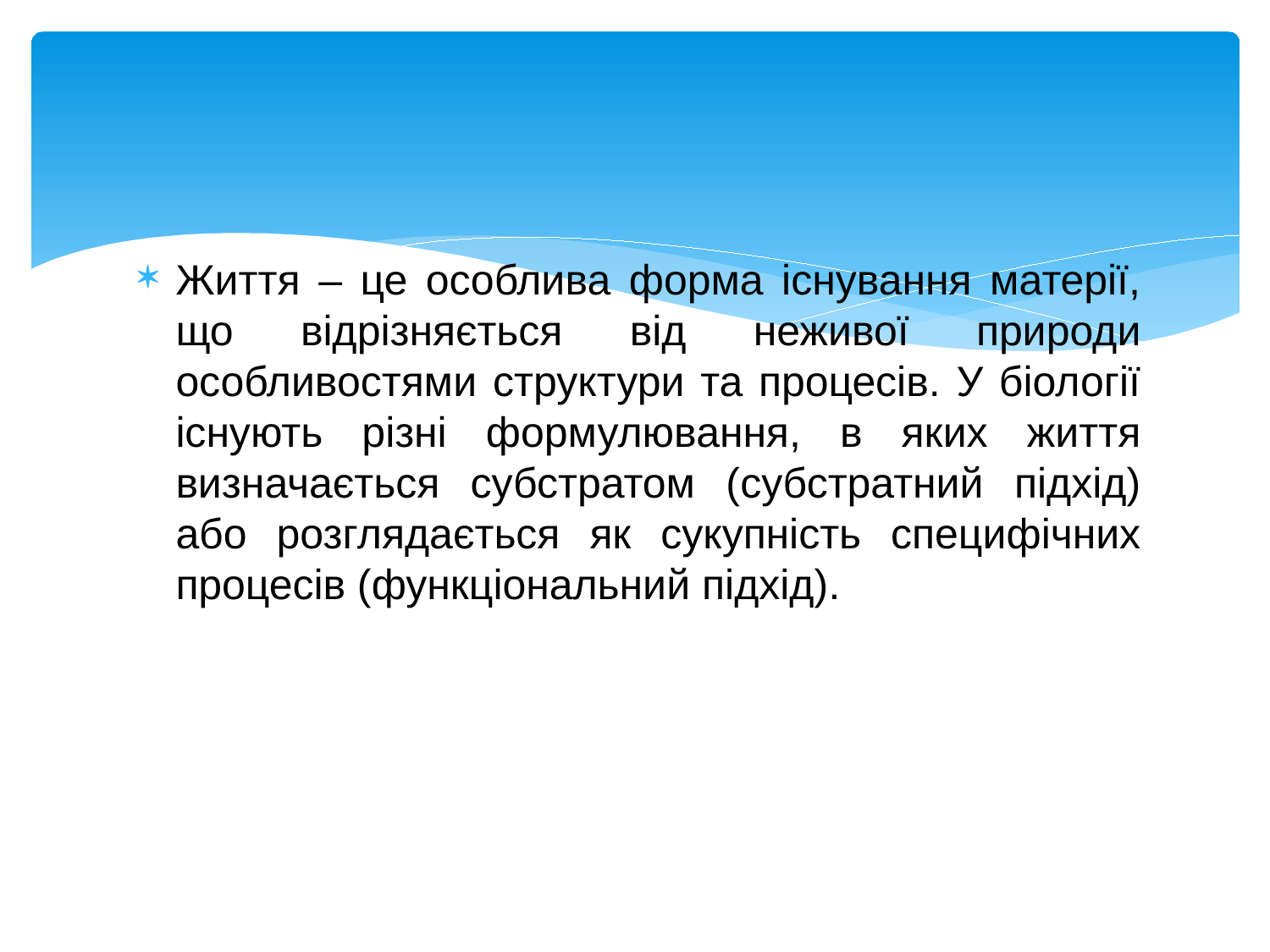

#
Життя – це особлива форма існування матерії, що відрізняється від неживої природи особливостями структури та процесів. У біології існують різні формулювання, в яких життя визначається субстратом (субстратний підхід) або розглядається як сукупність специфічних процесів (функціональний підхід).